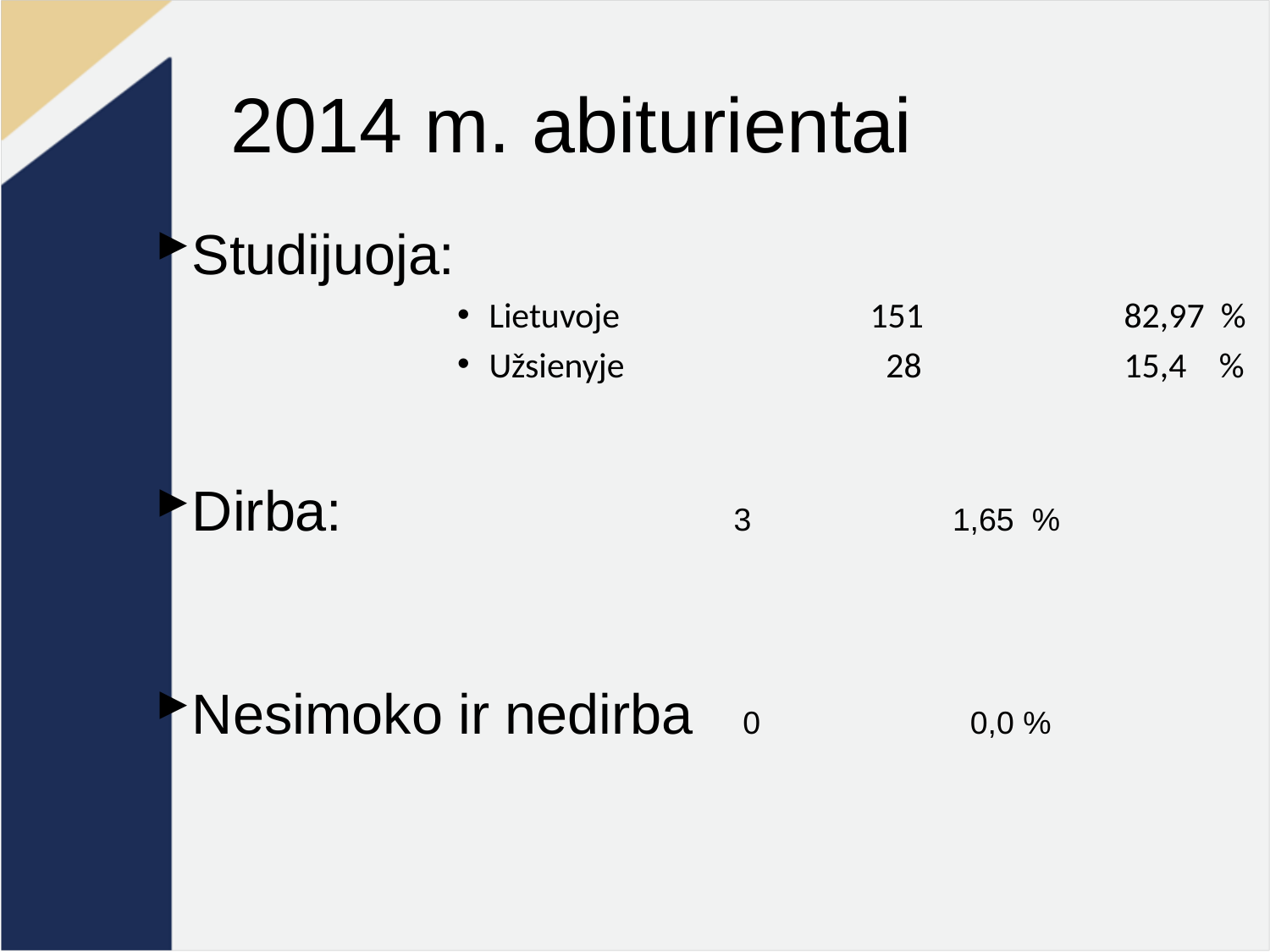

2014 m. abiturientai
Studijuoja:
Lietuvoje		151		82,97  %
Užsienyje		  28		15,4    %

Dirba:			    3		1,65  %

Nesimoko ir nedirba	     0		  0,0 %